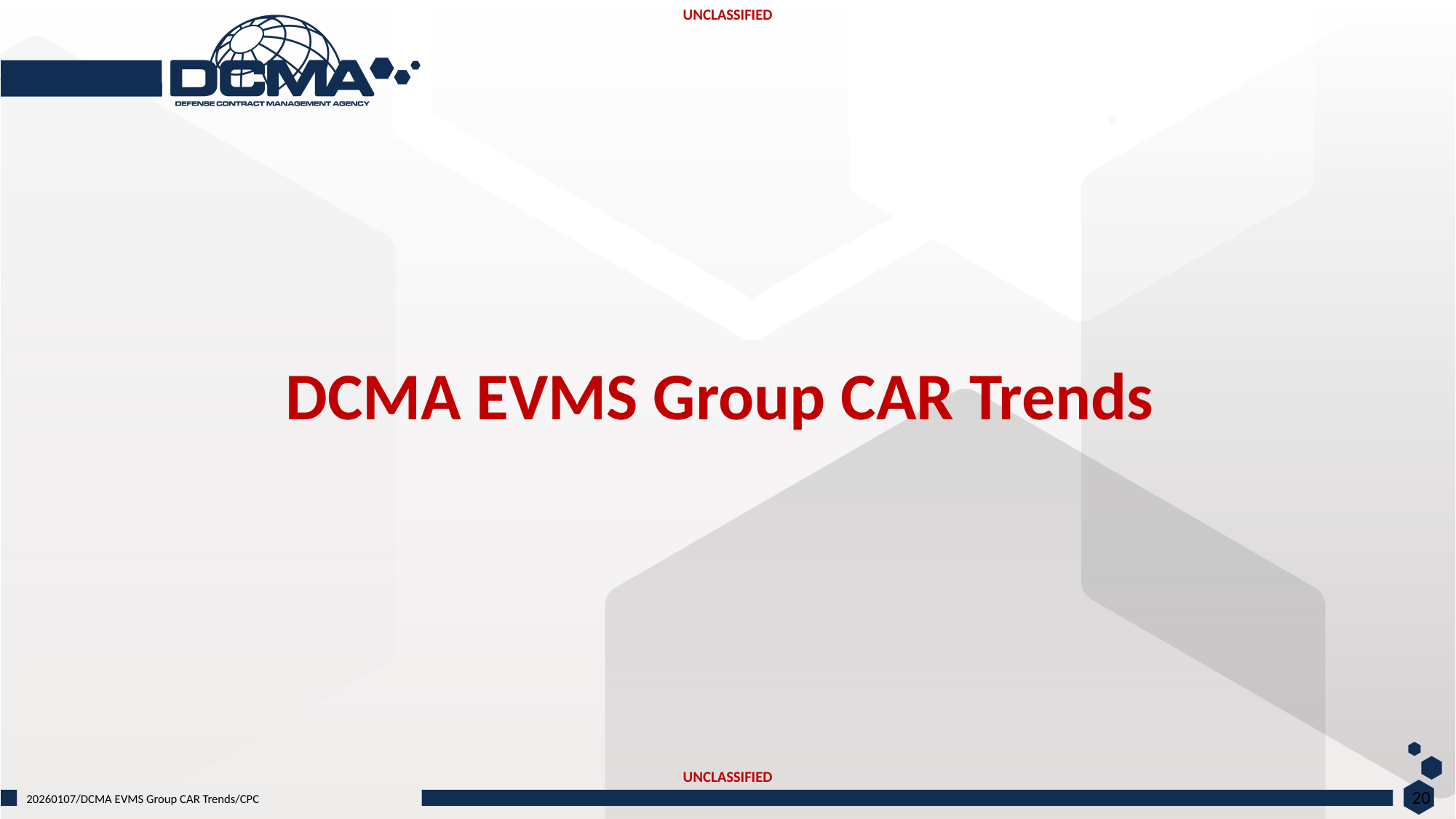

DCMA EVMS Group CAR Trends
20
20260107/DCMA EVMS Group CAR Trends/CPC